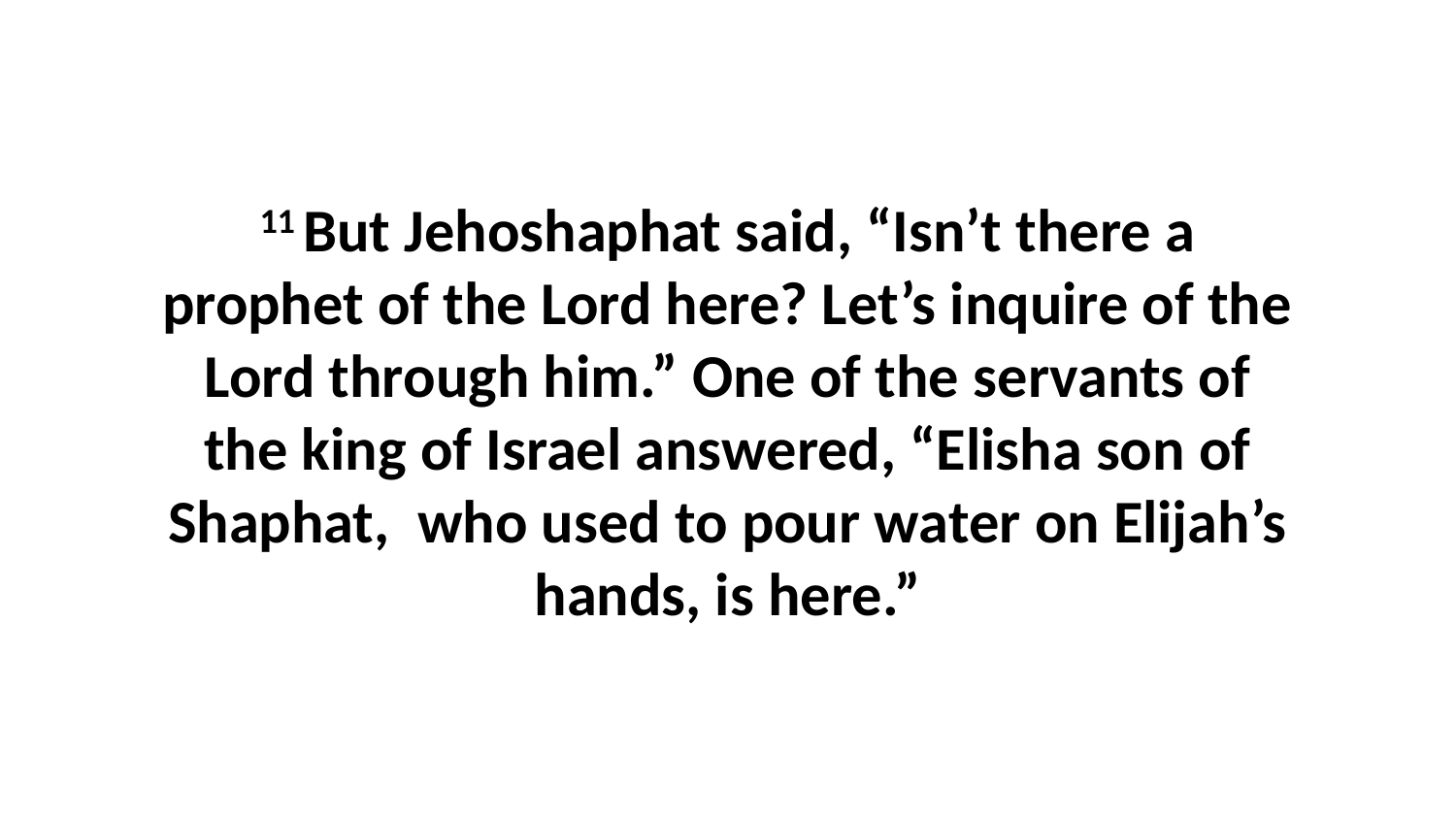

11 But Jehoshaphat said, “Isn’t there a prophet of the Lord here? Let’s inquire of the Lord through him.” One of the servants of the king of Israel answered, “Elisha son of Shaphat,  who used to pour water on Elijah’s hands, is here.”